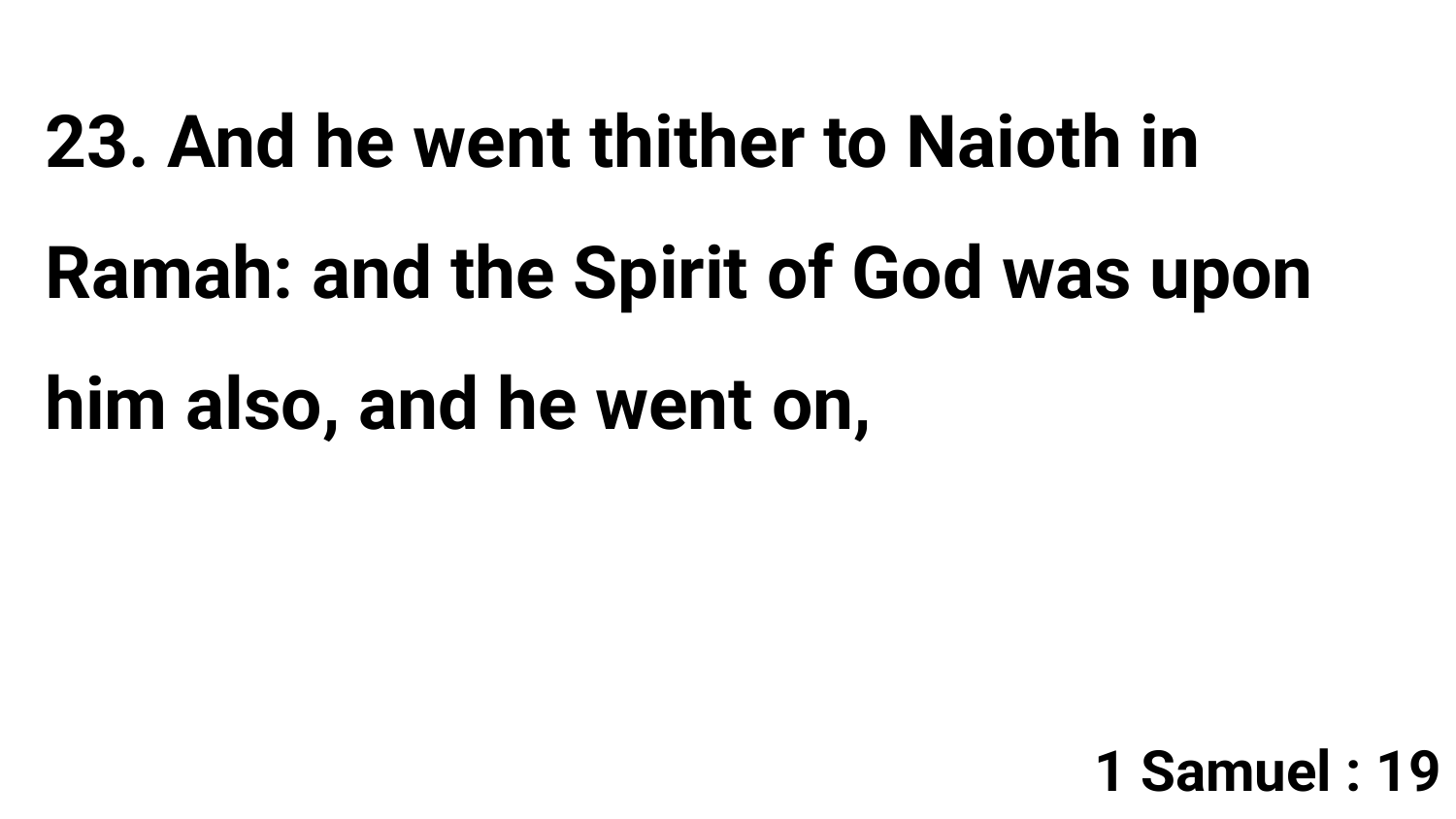

23. And he went thither to Naioth in Ramah: and the Spirit of God was upon him also, and he went on,
1 Samuel : 19